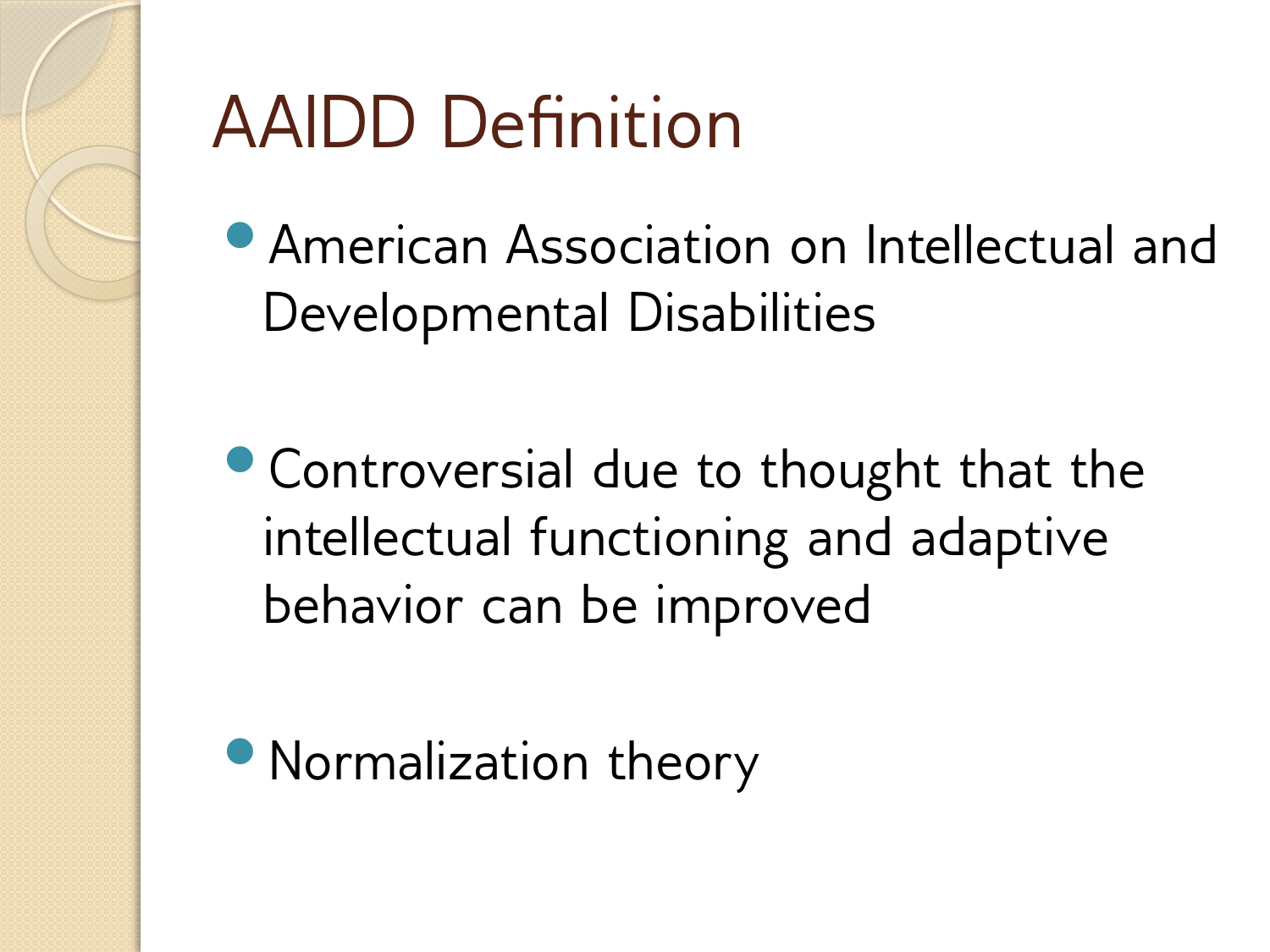

# AAIDD Definition
American Association on Intellectual and Developmental Disabilities

Controversial due to thought that the intellectual functioning and adaptive behavior can be improved

Normalization theory